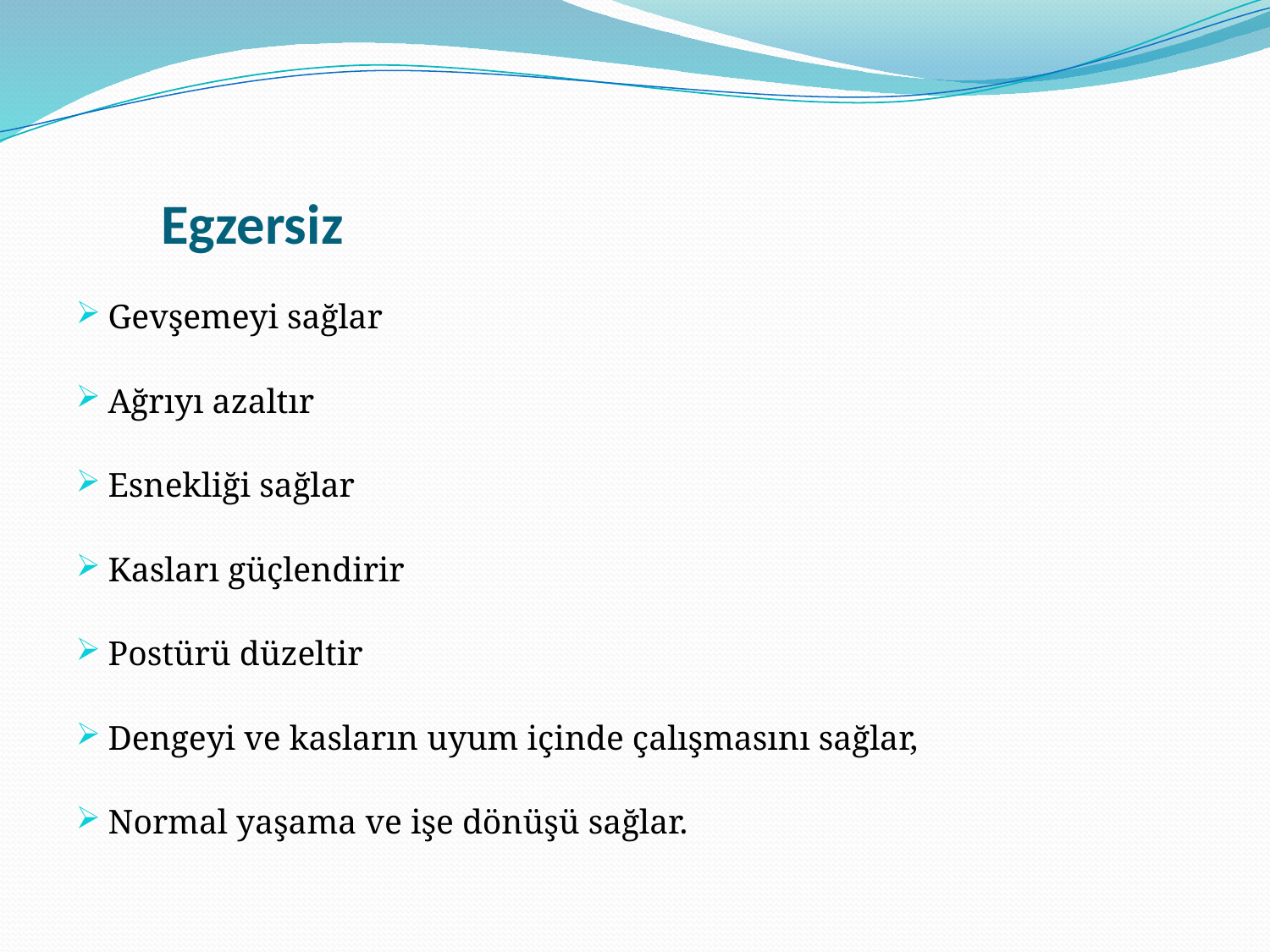

# Egzersiz

Gevşemeyi sağlar

Ağrıyı azaltır

Esnekliği sağlar

Kasları güçlendirir

Postürü düzeltir

Dengeyi ve kasların uyum içinde çalışmasını sağlar,

Normal yaşama ve işe dönüşü sağlar.